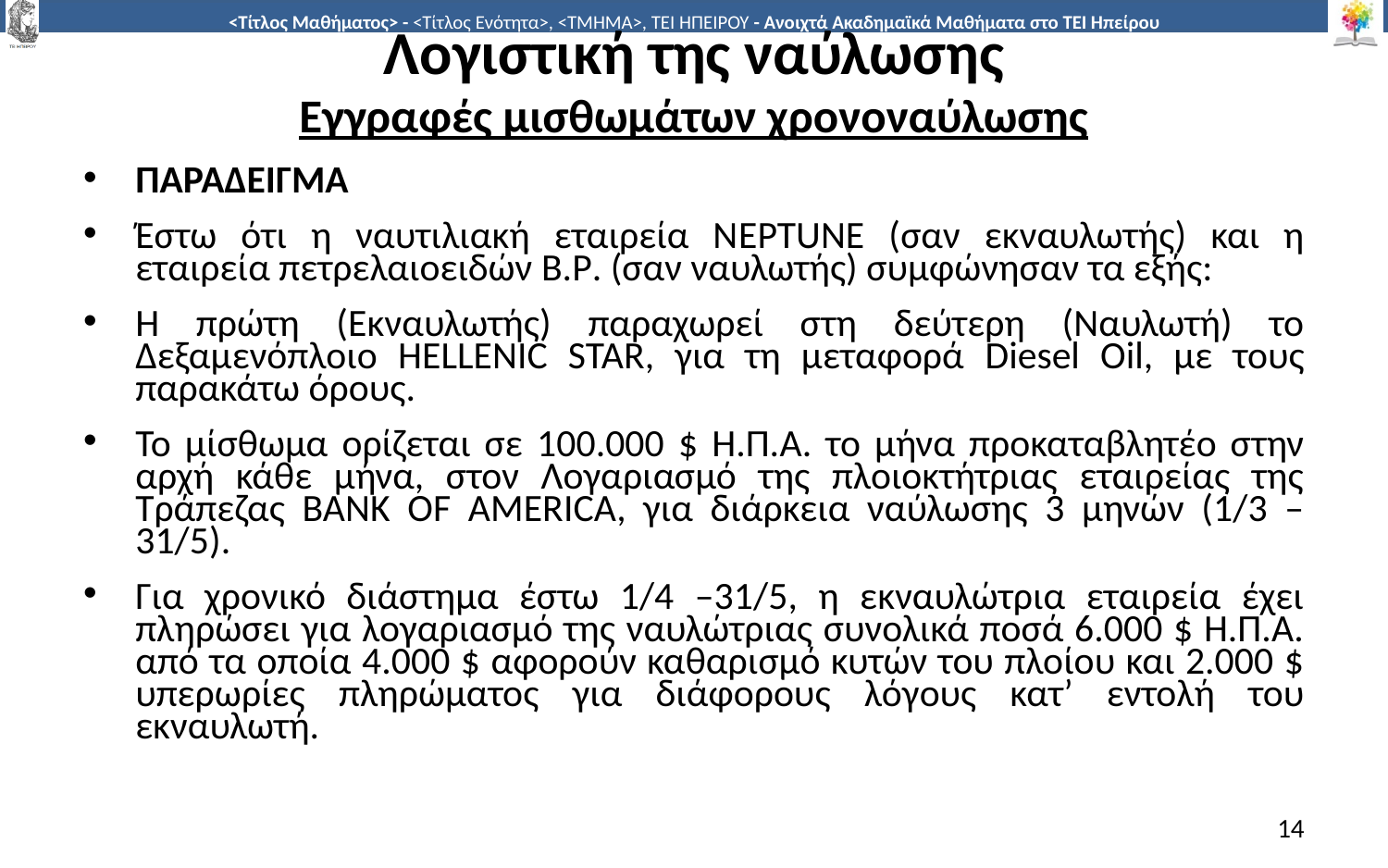

# Λογιστική της ναύλωσης Εγγραφές μισθωμάτων χρονοναύλωσης
ΠΑΡΑΔΕΙΓΜΑ
Έστω ότι η ναυτιλιακή εταιρεία ΝEPTUNE (σαν εκναυλωτής) και η εταιρεία πετρελαιοειδών B.P. (σαν ναυλωτής) συμφώνησαν τα εξής:
Η πρώτη (Εκναυλωτής) παραχωρεί στη δεύτερη (Ναυλωτή) το Δεξαμενόπλοιο HELLENIC STAR, για τη μεταφορά Diesel Oil, με τους παρακάτω όρους.
Το μίσθωμα ορίζεται σε 100.000 $ Η.Π.Α. το μήνα προκαταβλητέο στην αρχή κάθε μήνα, στον Λογαριασμό της πλοιοκτήτριας εταιρείας της Τράπεζας BANK OF AMERICA, για διάρκεια ναύλωσης 3 μηνών (1/3 – 31/5).
Για χρονικό διάστημα έστω 1/4 –31/5, η εκναυλώτρια εταιρεία έχει πληρώσει για λογαριασμό της ναυλώτριας συνολικά ποσά 6.000 $ Η.Π.Α. από τα οποία 4.000 $ αφορούν καθαρισμό κυτών του πλοίου και 2.000 $ υπερωρίες πληρώματος για διάφορους λόγους κατ’ εντολή του εκναυλωτή.

14